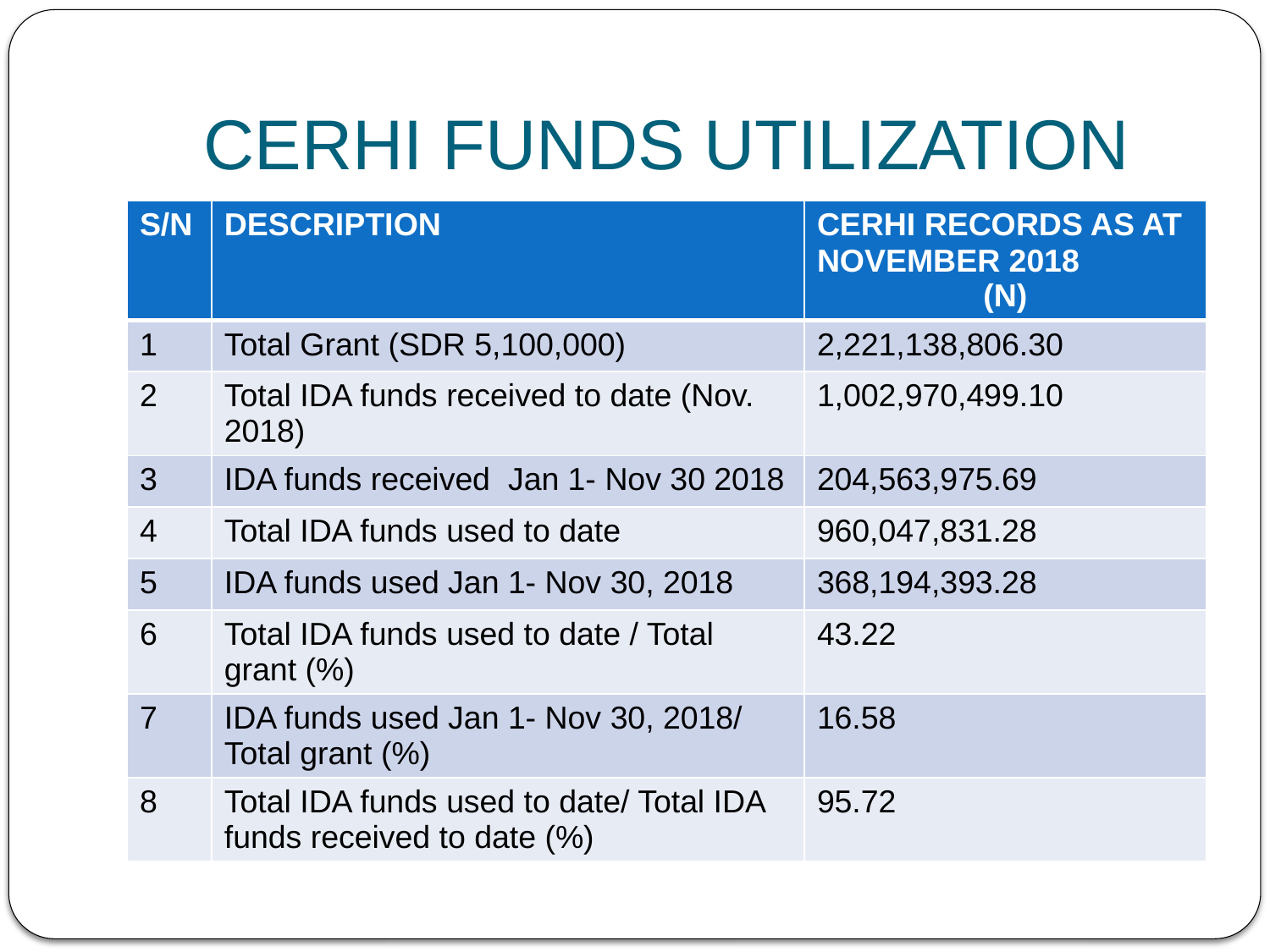

# CERHI FUNDS UTILIZATION
| S/N | DESCRIPTION | CERHI RECORDS AS AT NOVEMBER 2018 (N) |
| --- | --- | --- |
| 1 | Total Grant (SDR 5,100,000) | 2,221,138,806.30 |
| 2 | Total IDA funds received to date (Nov. 2018) | 1,002,970,499.10 |
| 3 | IDA funds received Jan 1- Nov 30 2018 | 204,563,975.69 |
| 4 | Total IDA funds used to date | 960,047,831.28 |
| 5 | IDA funds used Jan 1- Nov 30, 2018 | 368,194,393.28 |
| 6 | Total IDA funds used to date / Total grant (%) | 43.22 |
| 7 | IDA funds used Jan 1- Nov 30, 2018/ Total grant (%) | 16.58 |
| 8 | Total IDA funds used to date/ Total IDA funds received to date (%) | 95.72 |